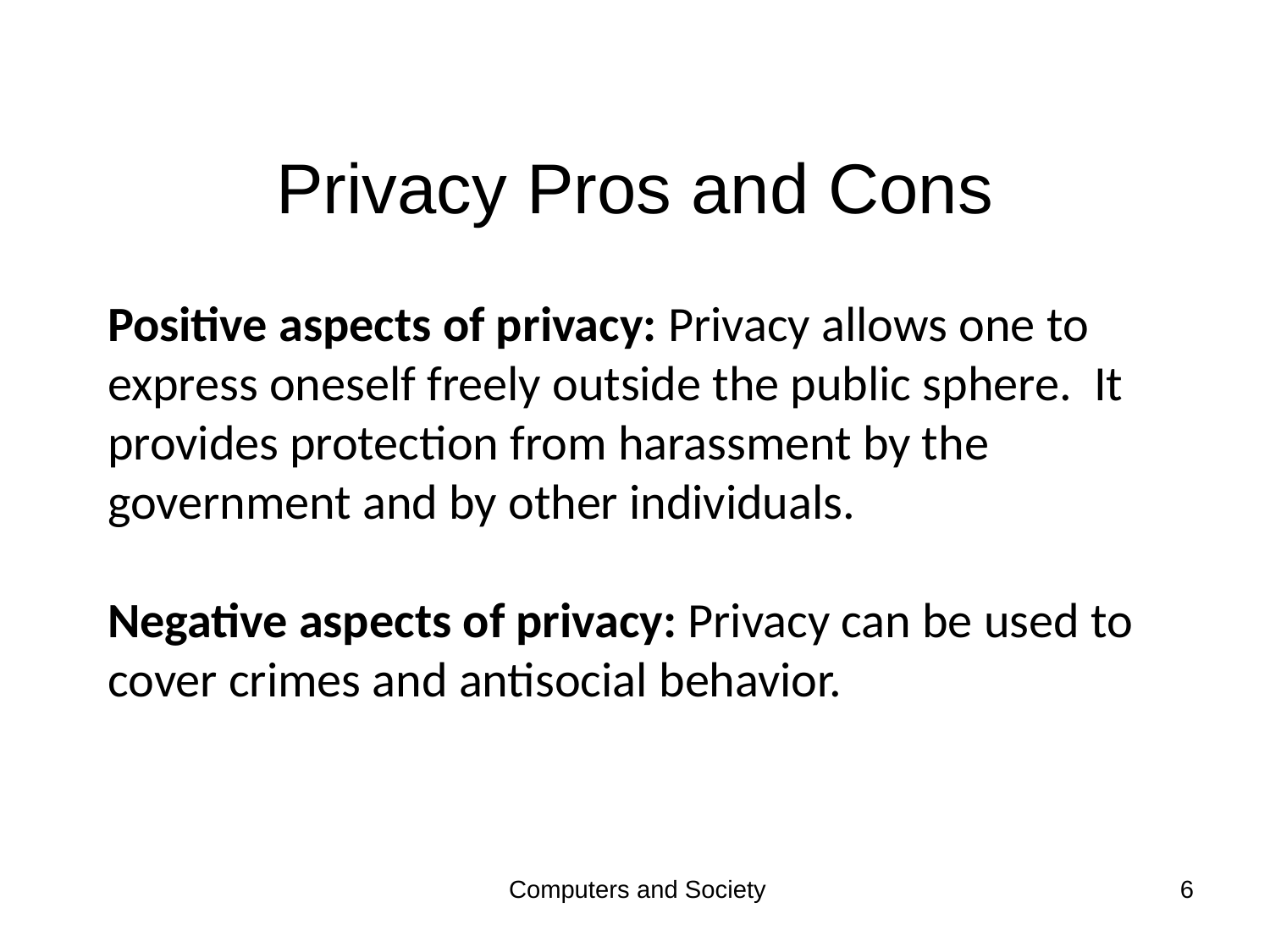

# Privacy Pros and Cons
Positive aspects of privacy: Privacy allows one to express oneself freely outside the public sphere.  It provides protection from harassment by the government and by other individuals.

Negative aspects of privacy: Privacy can be used to cover crimes and antisocial behavior.
Computers and Society
6